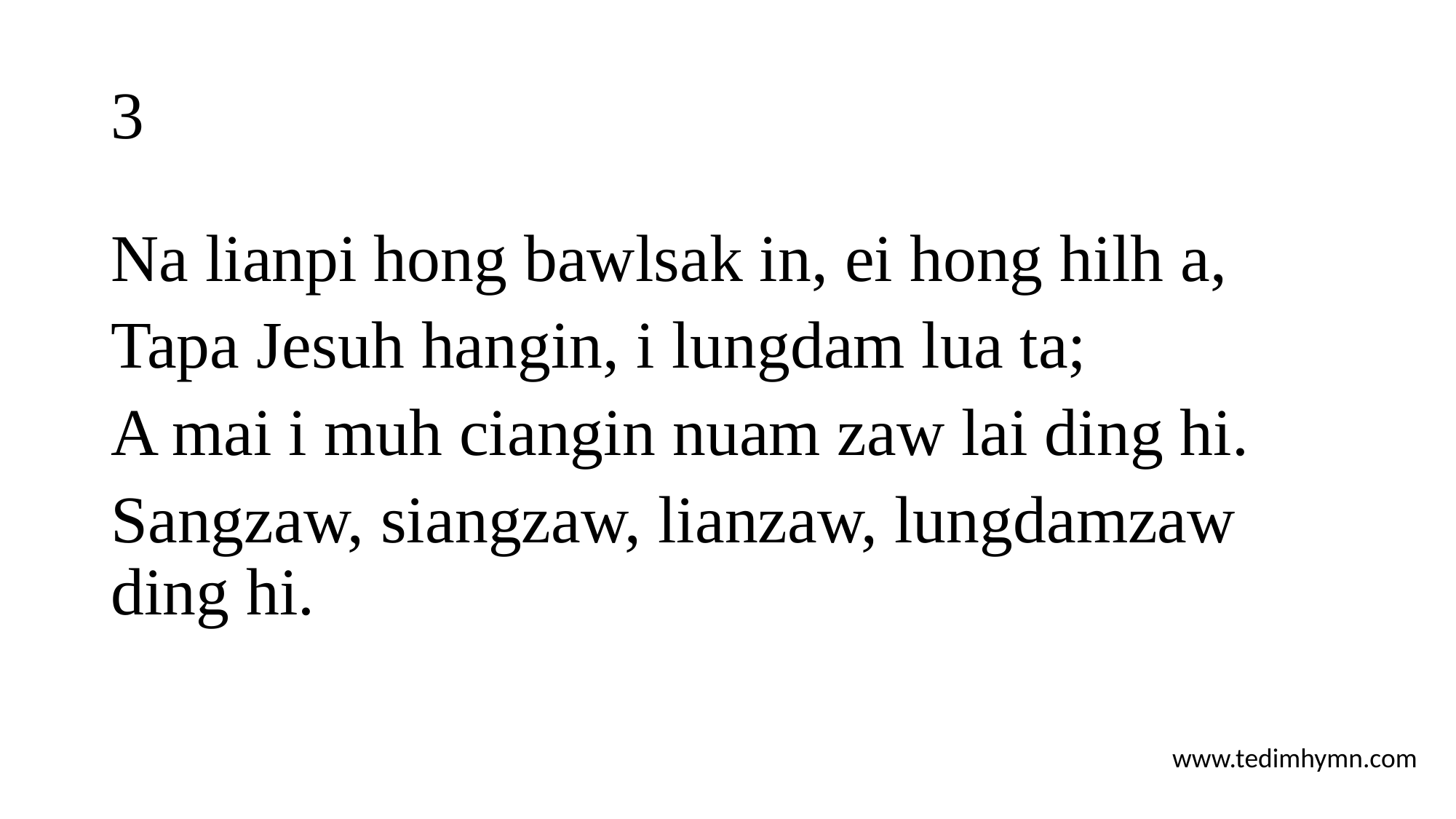

# 3
Na lianpi hong bawlsak in, ei hong hilh a,
Tapa Jesuh hangin, i lungdam lua ta;
A mai i muh ciangin nuam zaw lai ding hi.
Sangzaw, siangzaw, lianzaw, lungdamzaw ding hi.
www.tedimhymn.com